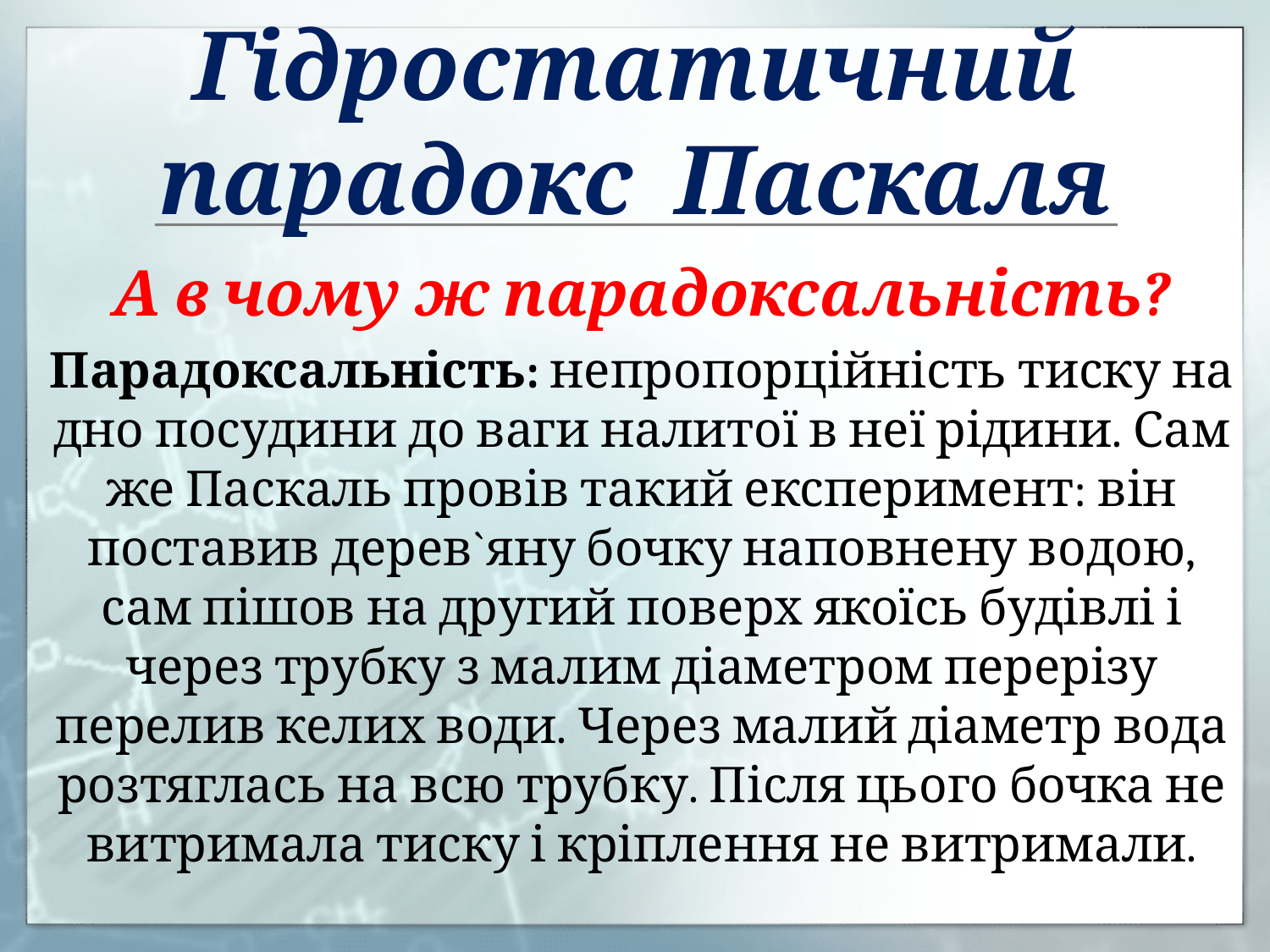

# Гідростатичний парадокс  Паскаля
А в чому ж парадоксальність?
Парадоксальність: непропорційність тиску на дно посудини до ваги налитої в неї рідини. Сам же Паскаль провів такий експеримент: він поставив дерев`яну бочку наповнену водою, сам пішов на другий поверх якоїсь будівлі і через трубку з малим діаметром перерізу перелив келих води. Через малий діаметр вода розтяглась на всю трубку. Після цього бочка не витримала тиску і кріплення не витримали.